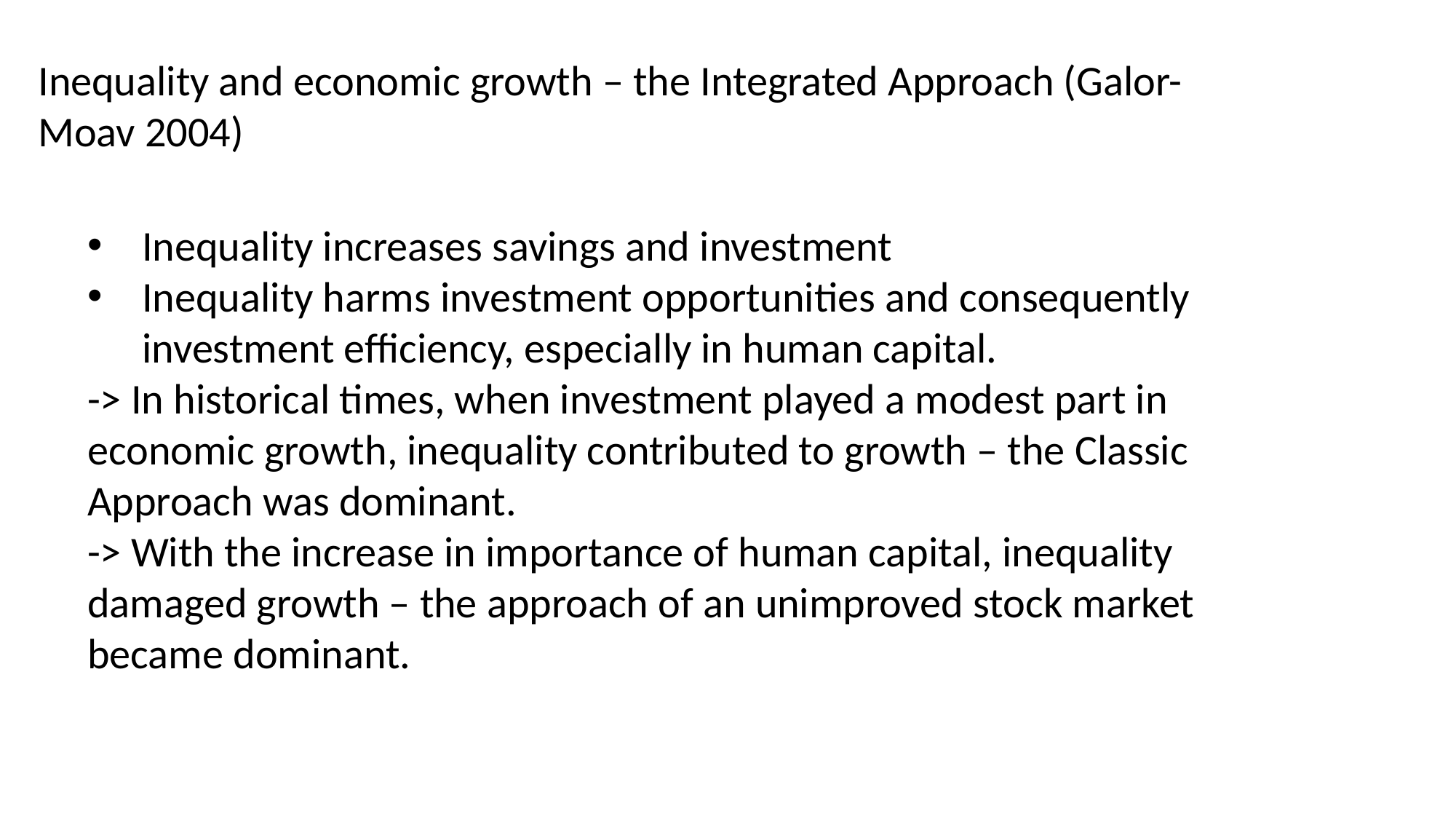

Inequality and economic growth – the Integrated Approach (Galor-Moav 2004)

Inequality increases savings and investment
Inequality harms investment opportunities and consequently investment efficiency, especially in human capital.
-> In historical times, when investment played a modest part in economic growth, inequality contributed to growth – the Classic Approach was dominant.
-> With the increase in importance of human capital, inequality damaged growth – the approach of an unimproved stock market became dominant.